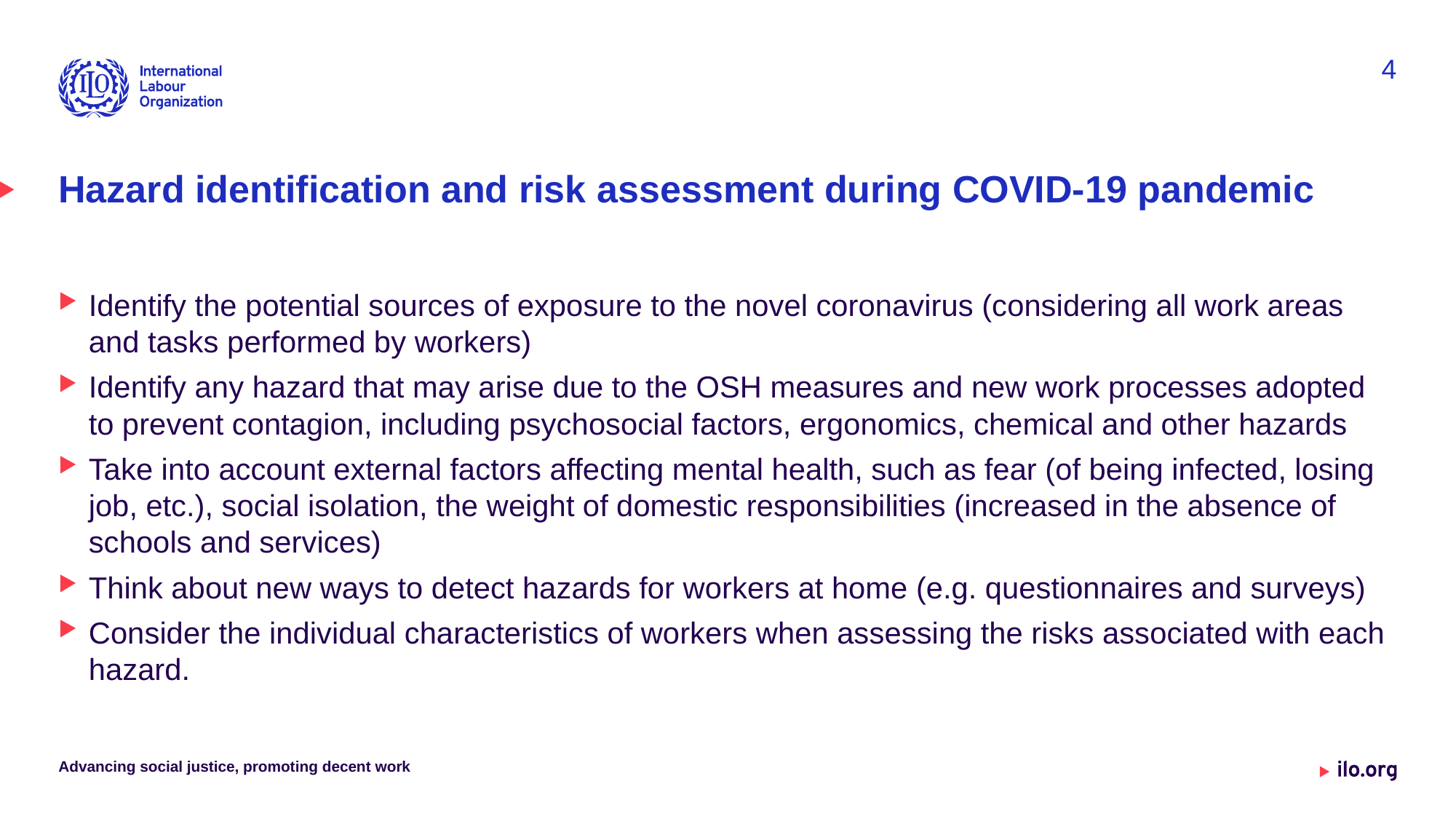

4
# Hazard identification and risk assessment during COVID-19 pandemic
Identify the potential sources of exposure to the novel coronavirus (considering all work areas and tasks performed by workers)
Identify any hazard that may arise due to the OSH measures and new work processes adopted to prevent contagion, including psychosocial factors, ergonomics, chemical and other hazards
Take into account external factors affecting mental health, such as fear (of being infected, losing job, etc.), social isolation, the weight of domestic responsibilities (increased in the absence of schools and services)
Think about new ways to detect hazards for workers at home (e.g. questionnaires and surveys)
Consider the individual characteristics of workers when assessing the risks associated with each hazard.
Advancing social justice, promoting decent work
Date: Monday / 01 / October / 2019